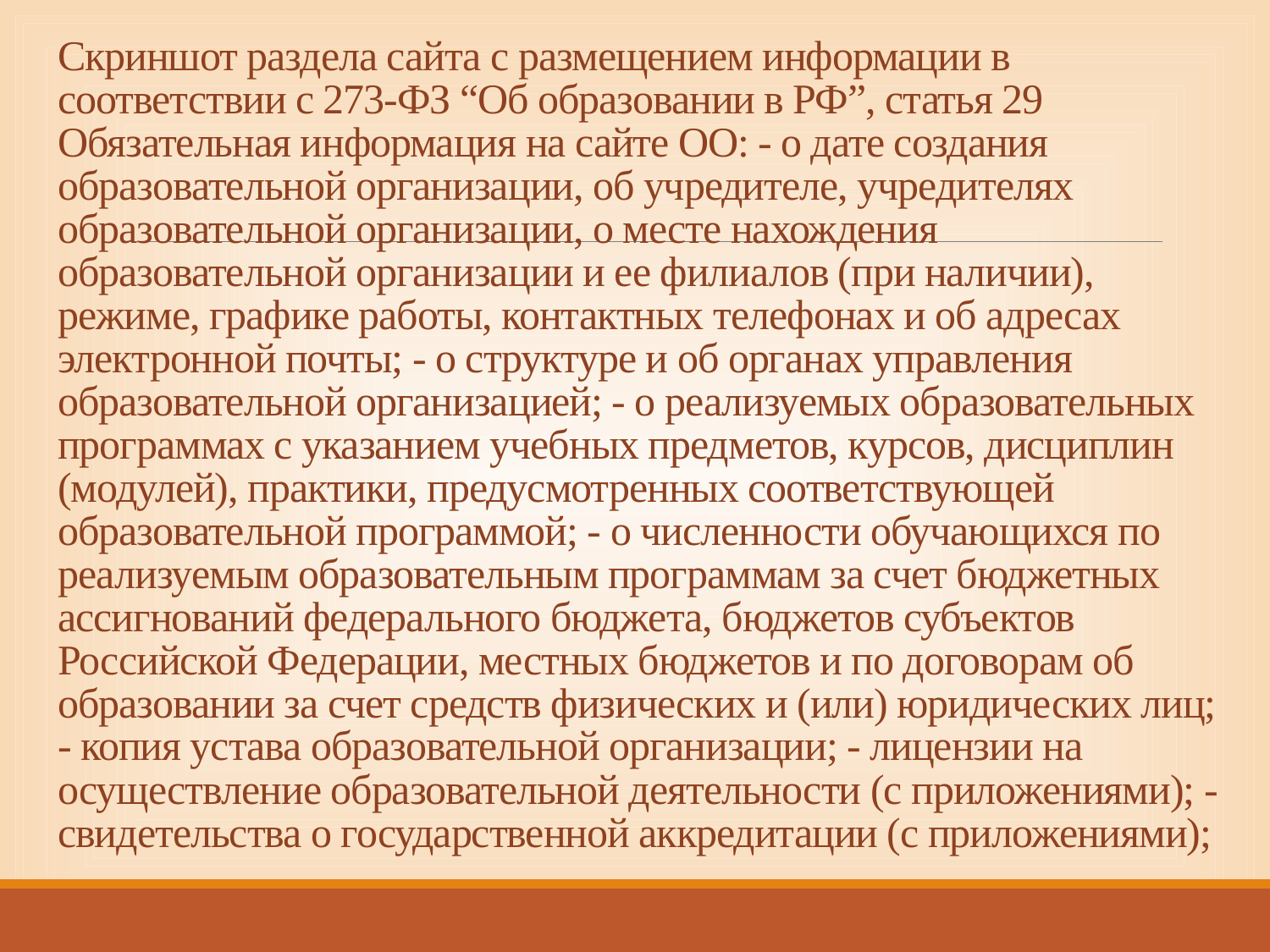

# Скриншот раздела сайта с размещением информации в соответствии с 273-ФЗ “Об образовании в РФ”, статья 29  Обязательная информация на сайте ОО: - о дате создания образовательной организации, об учредителе, учредителях образовательной организации, о месте нахождения образовательной организации и ее филиалов (при наличии), режиме, графике работы, контактных телефонах и об адресах электронной почты; - о структуре и об органах управления образовательной организацией; - о реализуемых образовательных программах с указанием учебных предметов, курсов, дисциплин (модулей), практики, предусмотренных соответствующей образовательной программой; - о численности обучающихся по реализуемым образовательным программам за счет бюджетных ассигнований федерального бюджета, бюджетов субъектов Российской Федерации, местных бюджетов и по договорам об образовании за счет средств физических и (или) юридических лиц; - копия устава образовательной организации; - лицензии на осуществление образовательной деятельности (с приложениями); - свидетельства о государственной аккредитации (с приложениями);